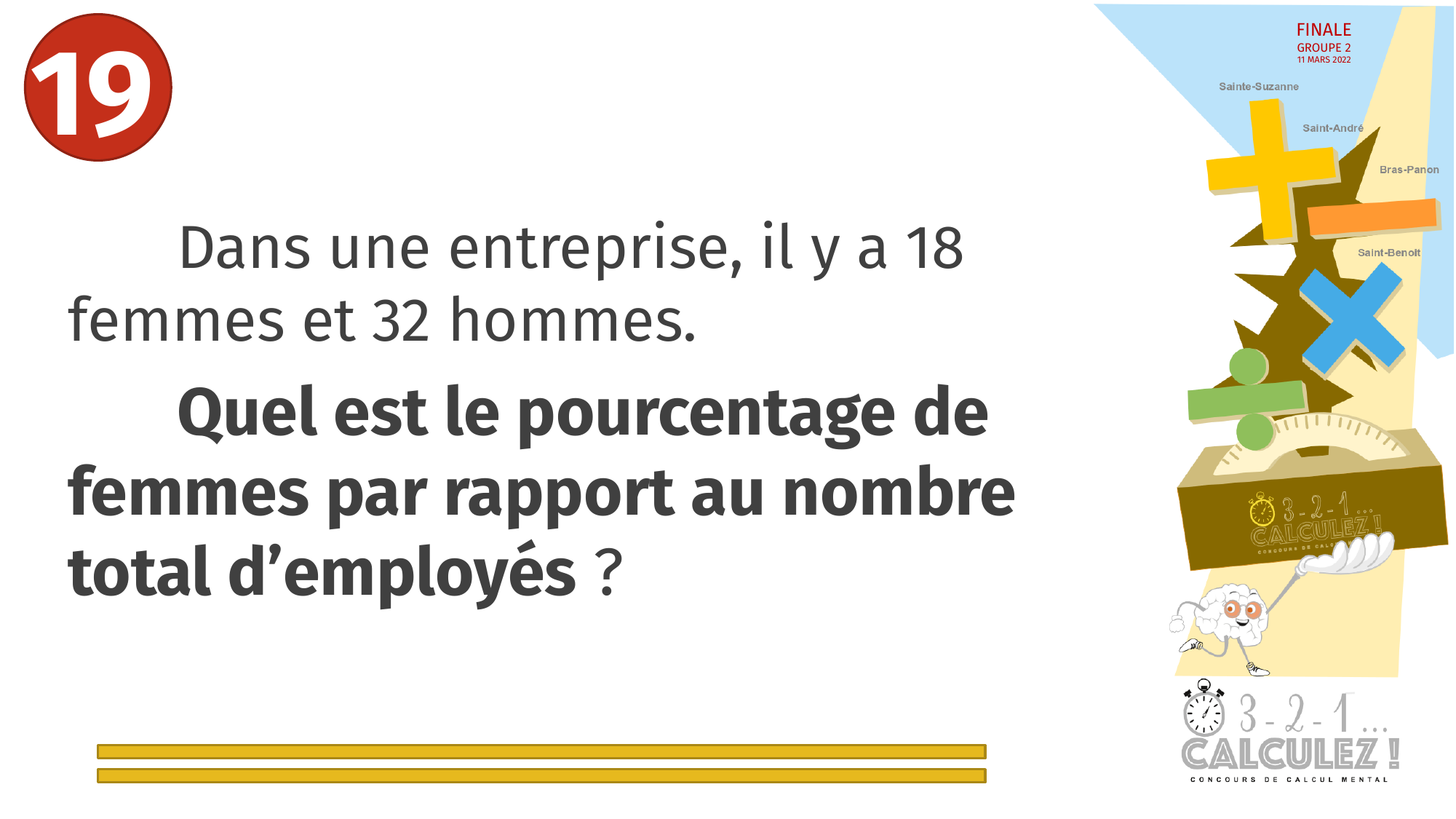

19
FINALE
GROUPE 2
11 MARS 2022

	Dans une entreprise, il y a 18 femmes et 32 hommes.
	Quel est le pourcentage de femmes par rapport au nombre total d’employés ?